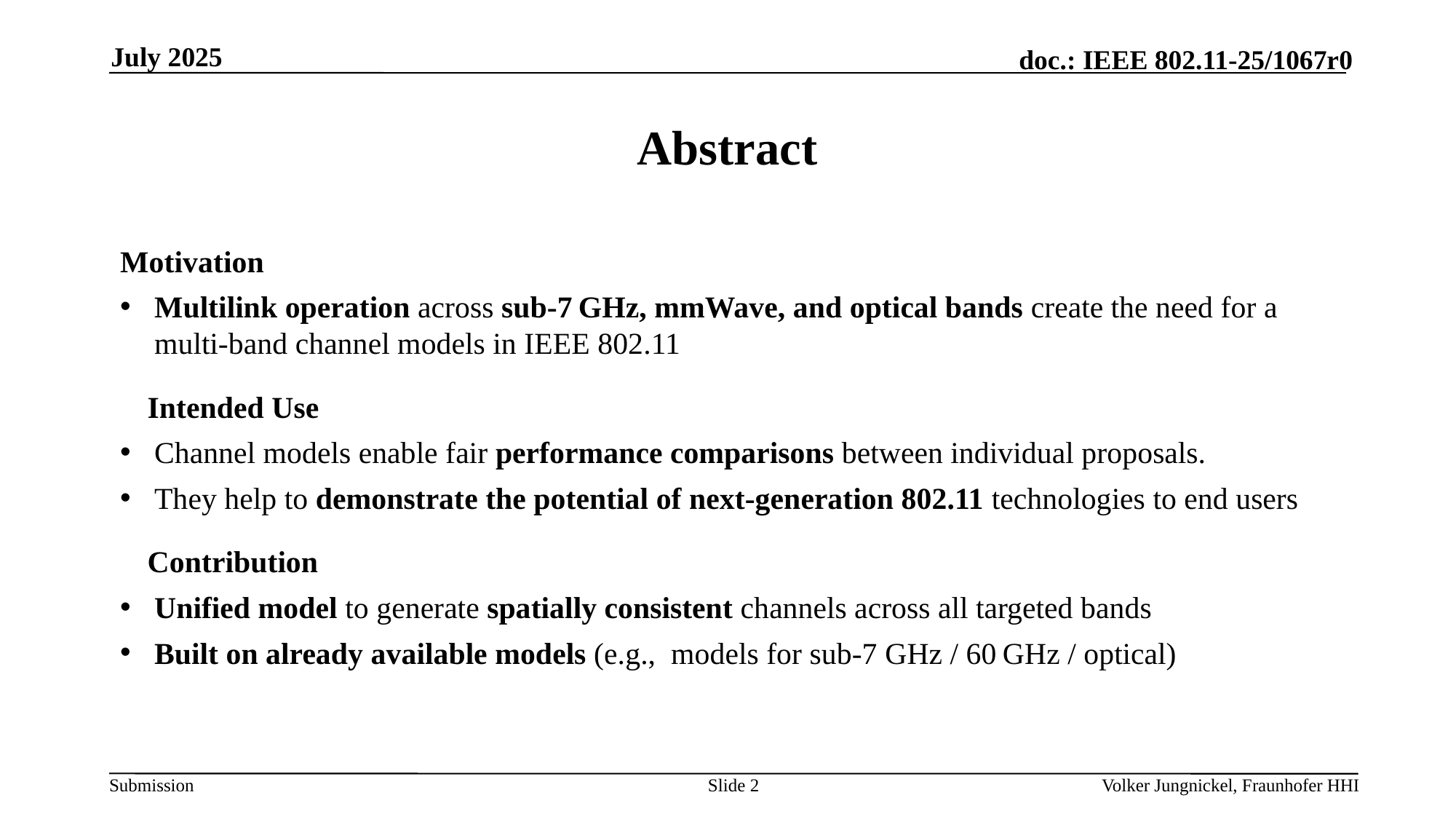

July 2025
# Abstract
Motivation
Multilink operation across sub‑7 GHz, mmWave, and optical bands create the need for a multi‑band channel models in IEEE 802.11
Intended Use
Channel models enable fair performance comparisons between individual proposals.
They help to demonstrate the potential of next‑generation 802.11 technologies to end users
Contribution
Unified model to generate spatially consistent channels across all targeted bands
Built on already available models (e.g.,  models for sub-7 GHz / 60 GHz / optical)

Slide 2
Volker Jungnickel, Fraunhofer HHI